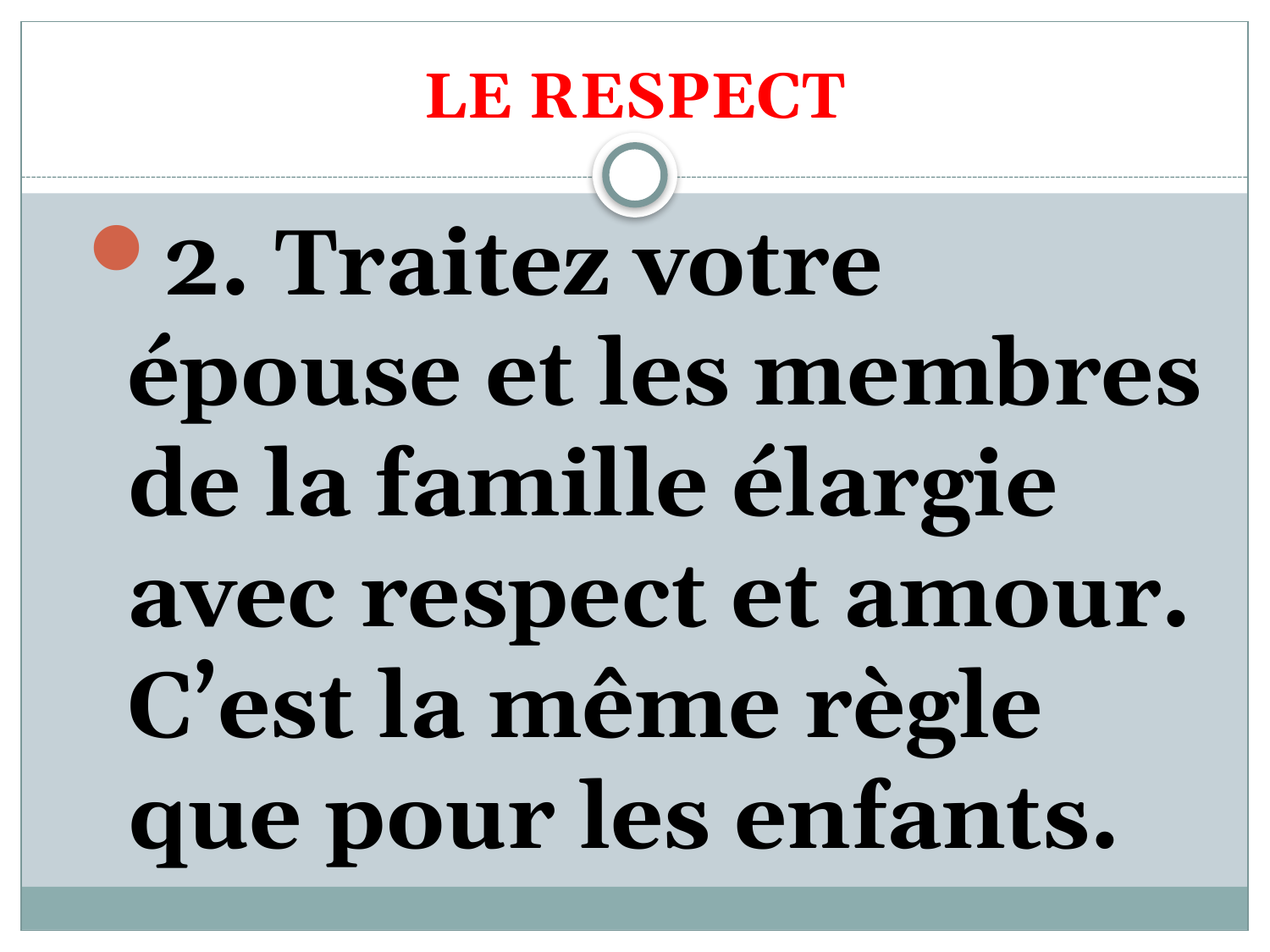

# LE RESPECT
2. Traitez votre épouse et les membres de la famille élargie avec respect et amour. C’est la même règle que pour les enfants.